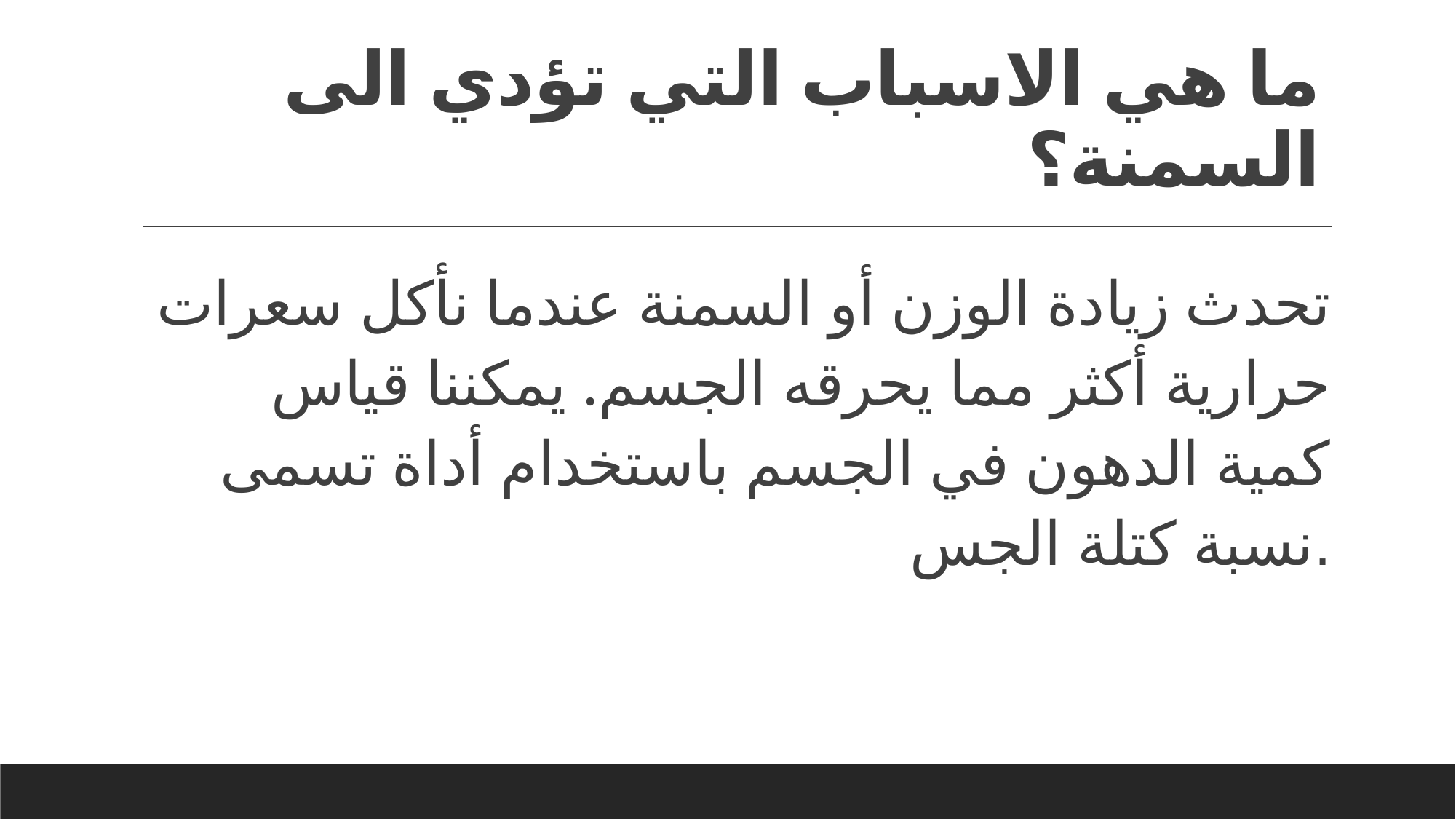

# ما هي الاسباب التي تؤدي الى السمنة؟
تحدث زيادة الوزن أو السمنة عندما نأكل سعرات حرارية أكثر مما يحرقه الجسم. يمكننا قياس كمية الدهون في الجسم باستخدام أداة تسمى نسبة كتلة الجس.